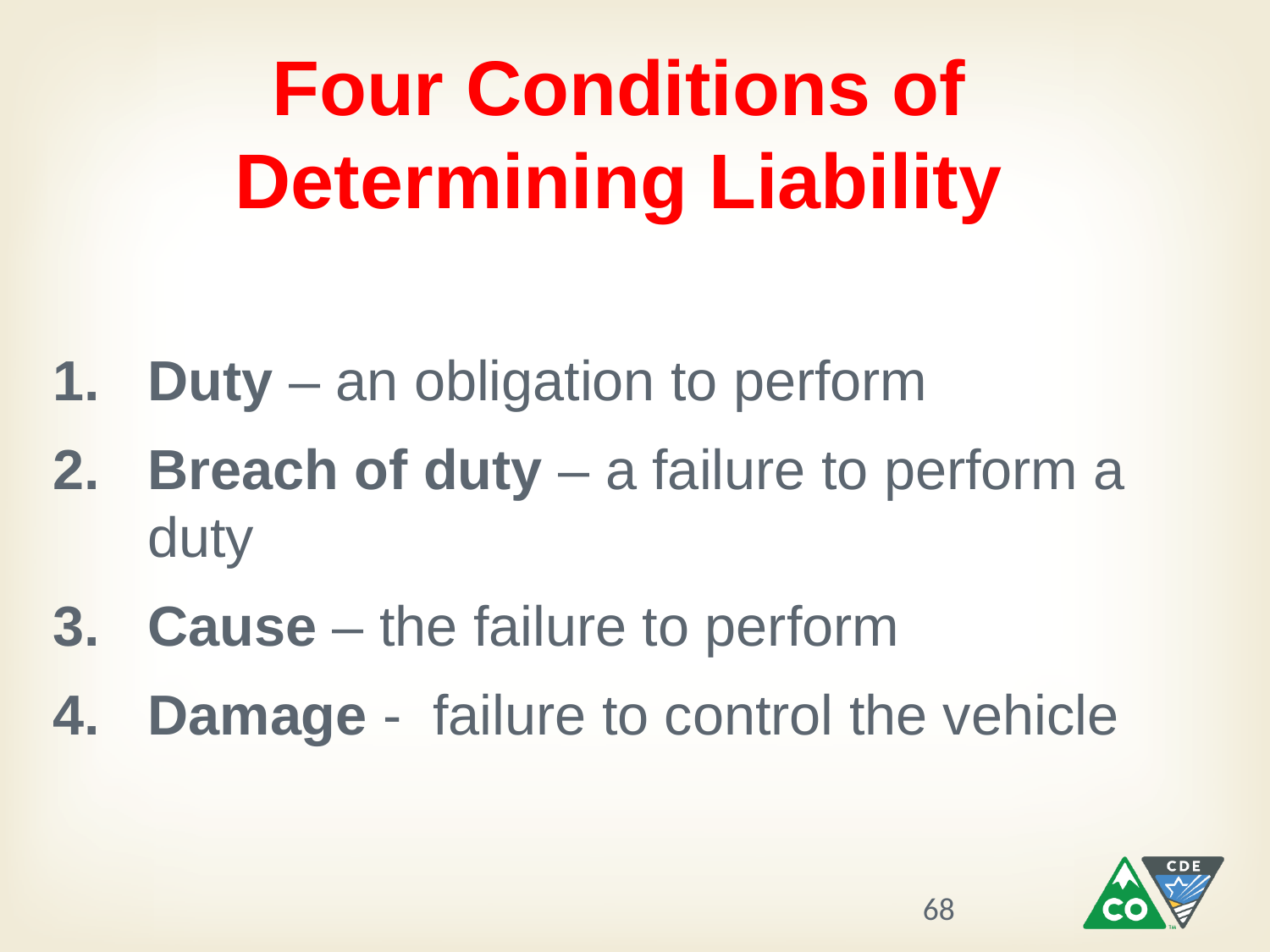

Four Conditions of Determining Liability
Duty – an obligation to perform
Breach of duty – a failure to perform a duty
Cause – the failure to perform
Damage -  failure to control the vehicle
68